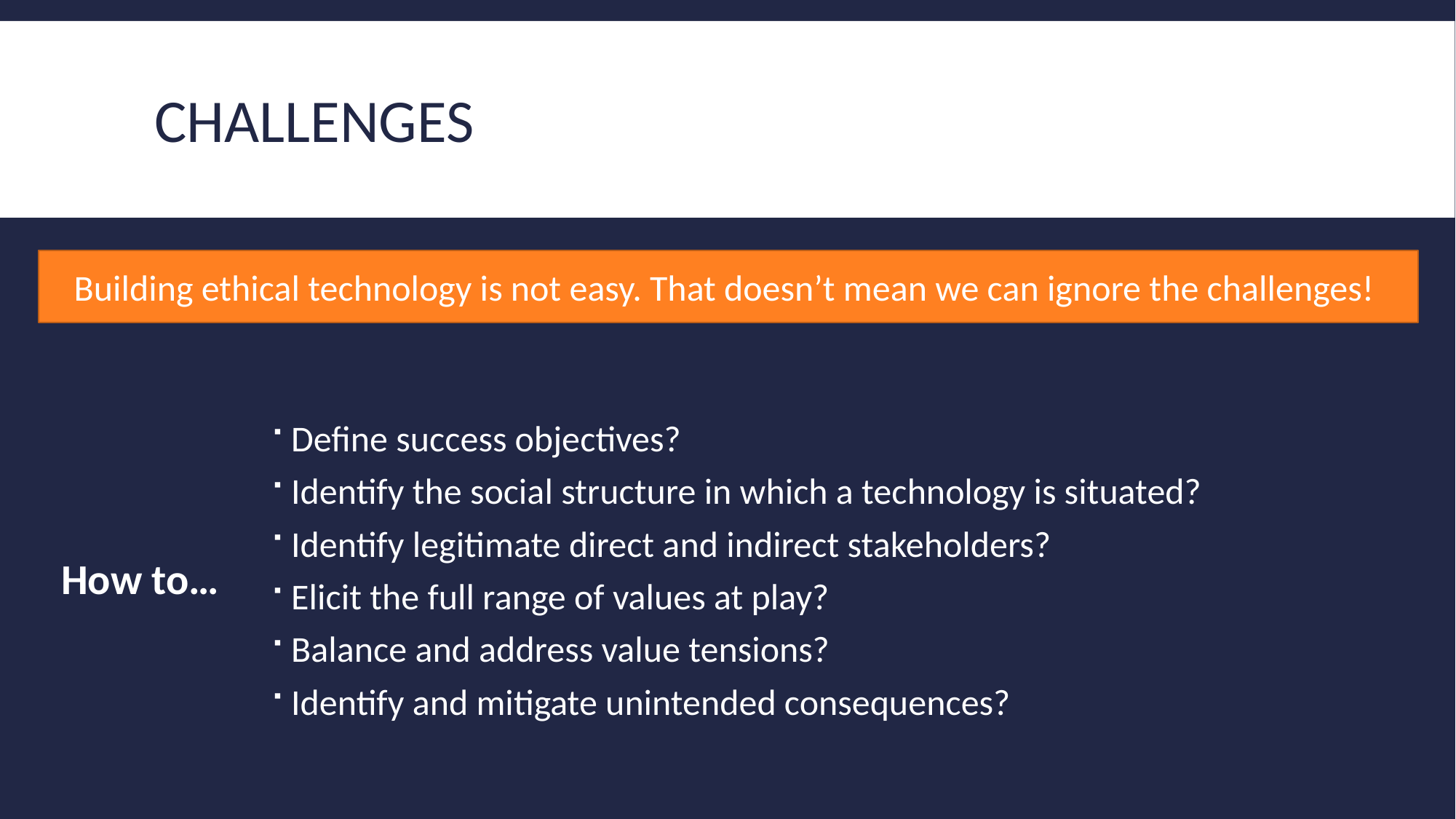

# Challenges
Building ethical technology is not easy. That doesn’t mean we can ignore the challenges!
Define success objectives?
Identify the social structure in which a technology is situated?
Identify legitimate direct and indirect stakeholders?
Elicit the full range of values at play?
Balance and address value tensions?
Identify and mitigate unintended consequences?
How to…